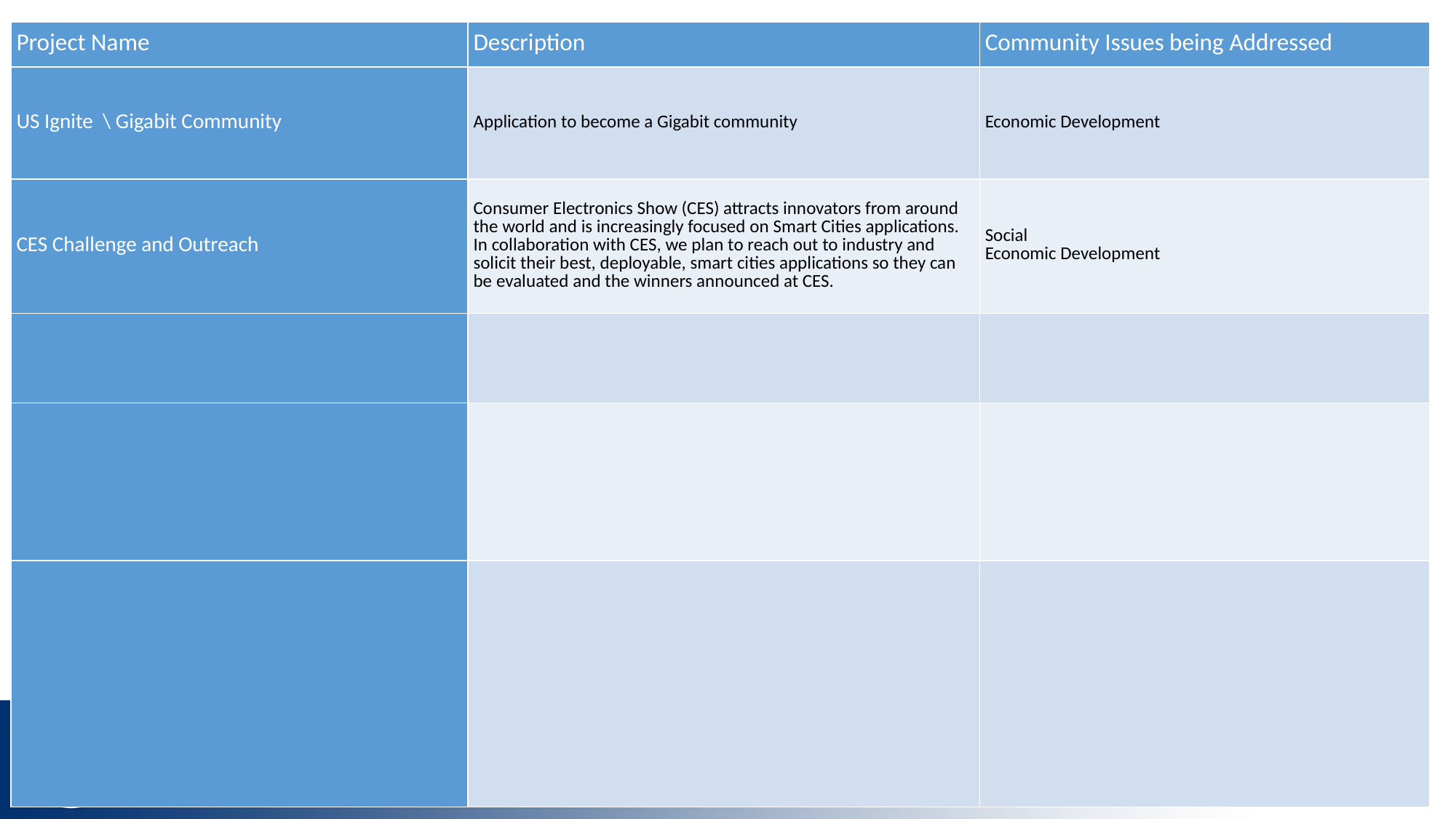

| Project Name | Description | Community Issues being Addressed |
| --- | --- | --- |
| US Ignite \ Gigabit Community | Application to become a Gigabit community | Economic Development |
| CES Challenge and Outreach | Consumer Electronics Show (CES) attracts innovators from around the world and is increasingly focused on Smart Cities applications. In collaboration with CES, we plan to reach out to industry and solicit their best, deployable, smart cities applications so they can be evaluated and the winners announced at CES. | Social Economic Development |
|  |  |  |
|  |  |  |
|  |  |  |